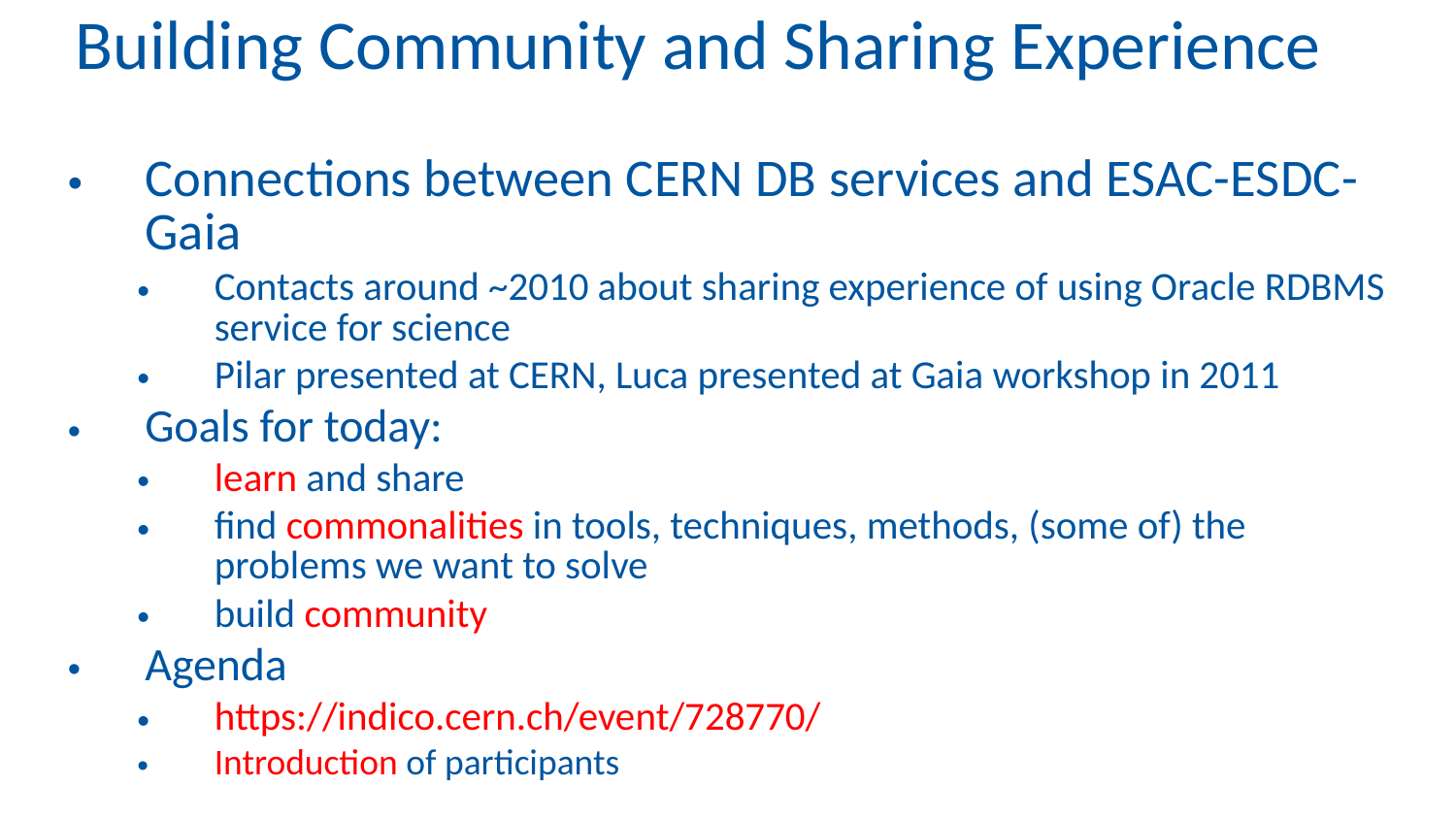

# Building Community and Sharing Experience
Connections between CERN DB services and ESAC-ESDC-Gaia
Contacts around ~2010 about sharing experience of using Oracle RDBMS service for science
Pilar presented at CERN, Luca presented at Gaia workshop in 2011
Goals for today:
learn and share
find commonalities in tools, techniques, methods, (some of) the problems we want to solve
build community
Agenda
https://indico.cern.ch/event/728770/
Introduction of participants